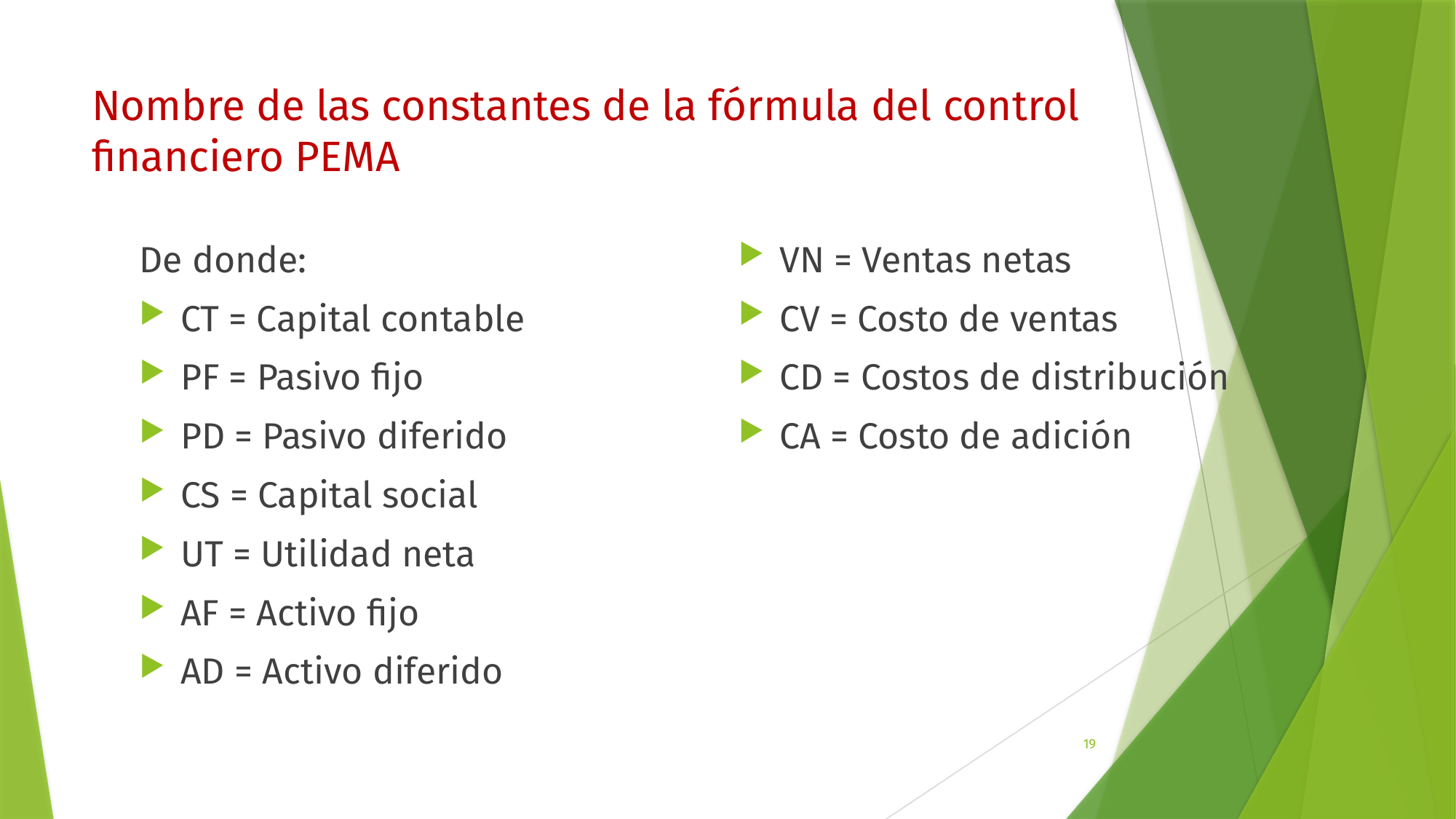

# Nombre de las constantes de la fórmula del control financiero PEMA
De donde:
CT = Capital contable
PF = Pasivo fijo
PD = Pasivo diferido
CS = Capital social
UT = Utilidad neta
AF = Activo fijo
AD = Activo diferido
VN = Ventas netas
CV = Costo de ventas
CD = Costos de distribución
CA = Costo de adición

19